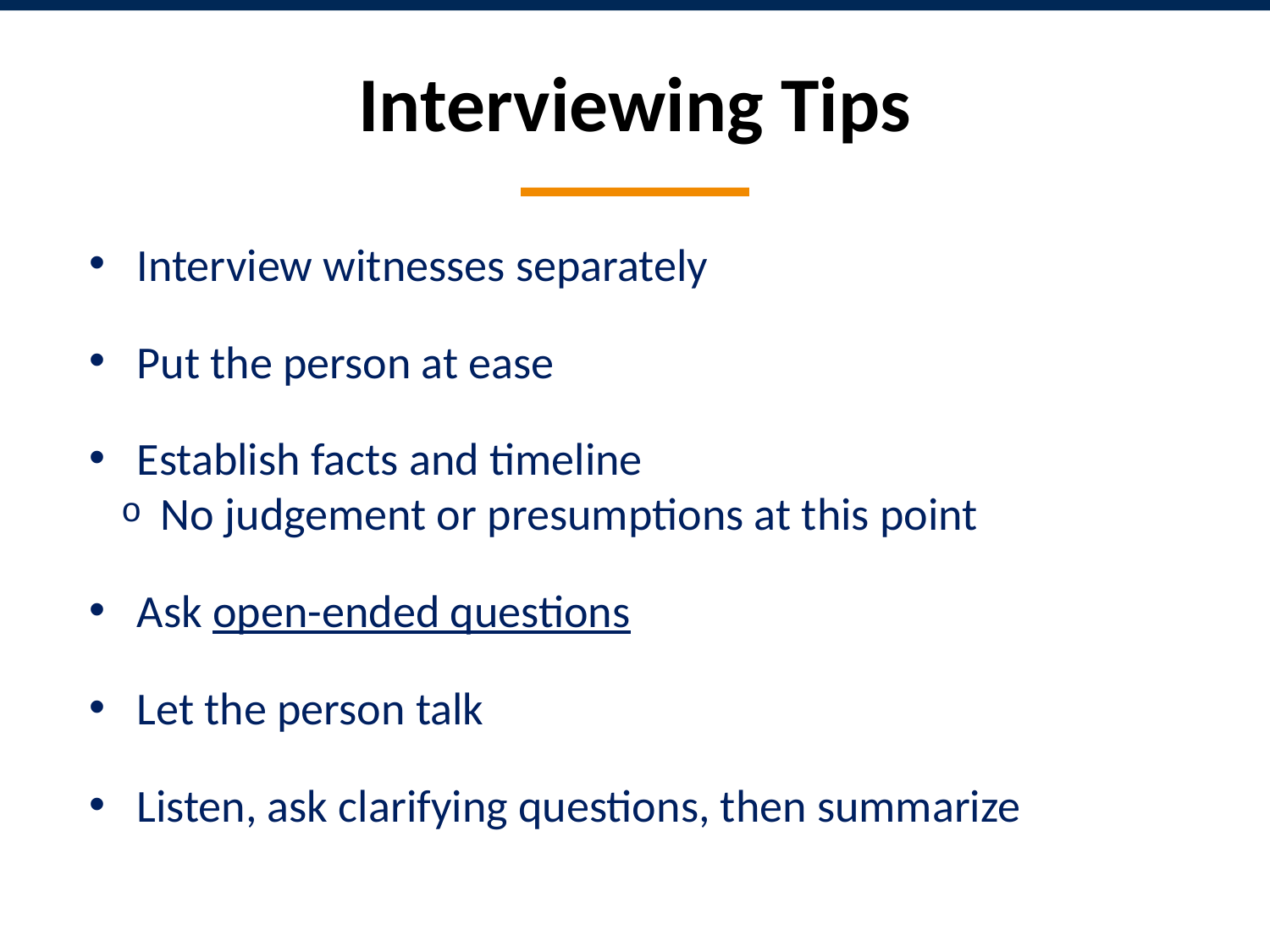

# Interviewing Tips
Interview witnesses separately
Put the person at ease
Establish facts and timeline
No judgement or presumptions at this point
Ask open-ended questions
Let the person talk
Listen, ask clarifying questions, then summarize